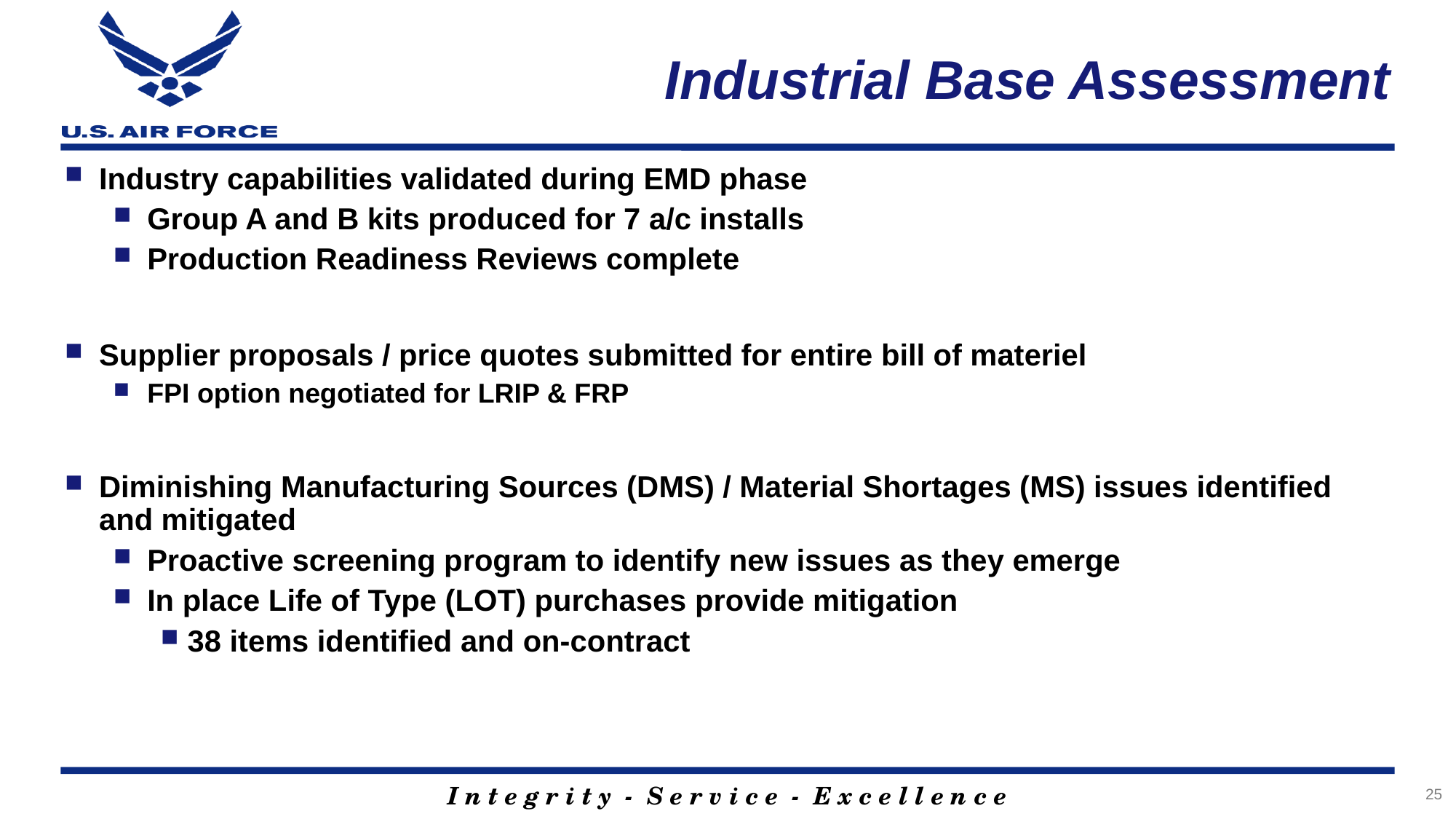

# Industrial Base Assessment
Industry capabilities validated during EMD phase
Group A and B kits produced for 7 a/c installs
Production Readiness Reviews complete

Supplier proposals / price quotes submitted for entire bill of materiel
FPI option negotiated for LRIP & FRP

Diminishing Manufacturing Sources (DMS) / Material Shortages (MS) issues identified and mitigated
Proactive screening program to identify new issues as they emerge
In place Life of Type (LOT) purchases provide mitigation
38 items identified and on-contract

25